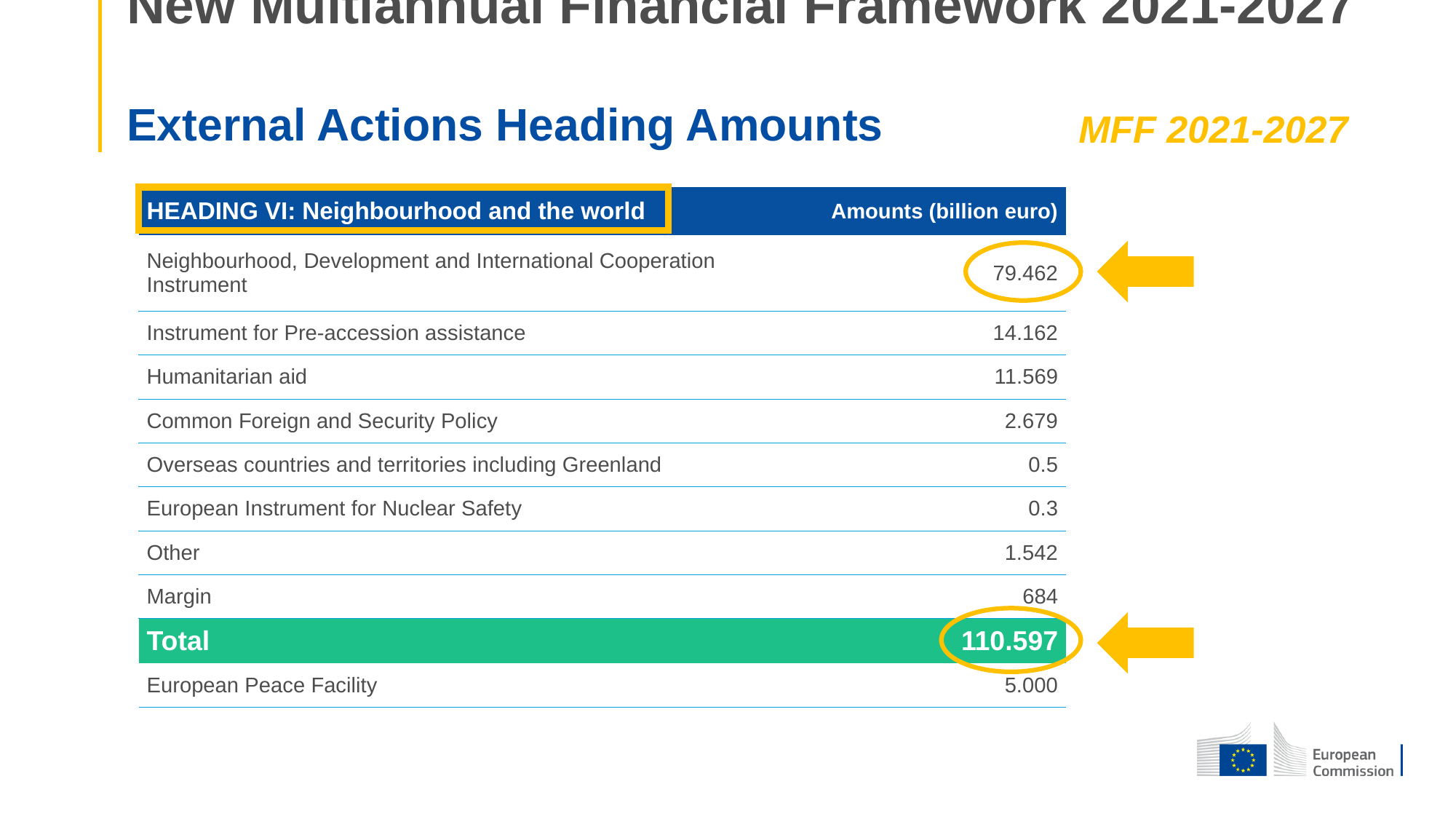

MFF 2021-2027
# New Multiannual Financial Framework 2021-2027 External Actions Heading Amounts
| HEADING VI: Neighbourhood and the world | Amounts (billion euro) |
| --- | --- |
| Neighbourhood, Development and International Cooperation Instrument | 79.462 |
| Instrument for Pre-accession assistance | 14.162 |
| Humanitarian aid | 11.569 |
| Common Foreign and Security Policy | 2.679 |
| Overseas countries and territories including Greenland | 0.5 |
| European Instrument for Nuclear Safety | 0.3 |
| Other | 1.542 |
| Margin | 684 |
| Total | 110.597 |
| European Peace Facility | 5.000 |